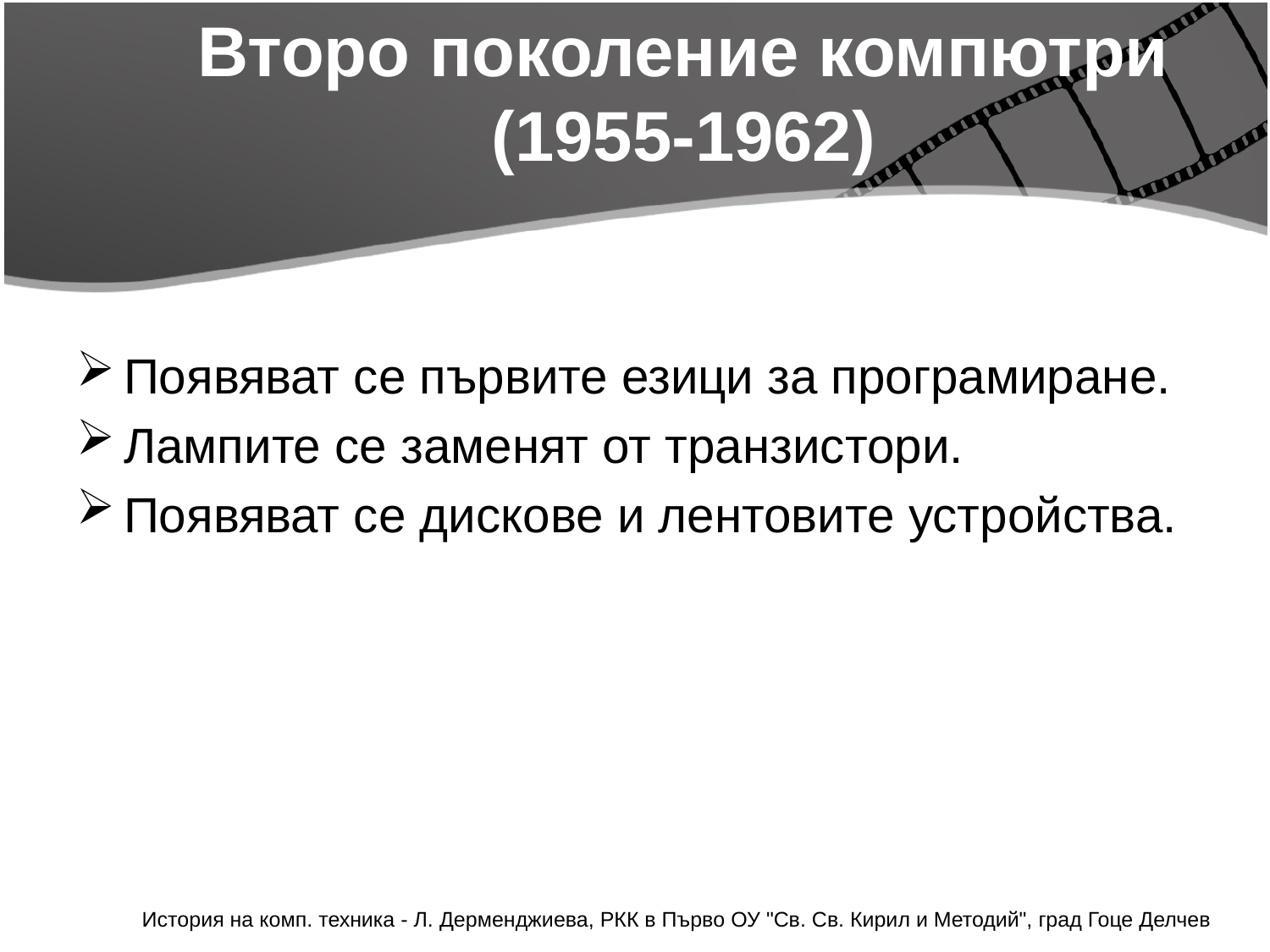

# Второ поколение компютри (1955-1962)
Появяват се първите езици за програмиране.
Лампите се заменят от транзистори.
Появяват се дискове и лентовите устройства.
История на комп. техника - Л. Дерменджиева, РКК в Първо ОУ "Св. Св. Кирил и Методий", град Гоце Делчев